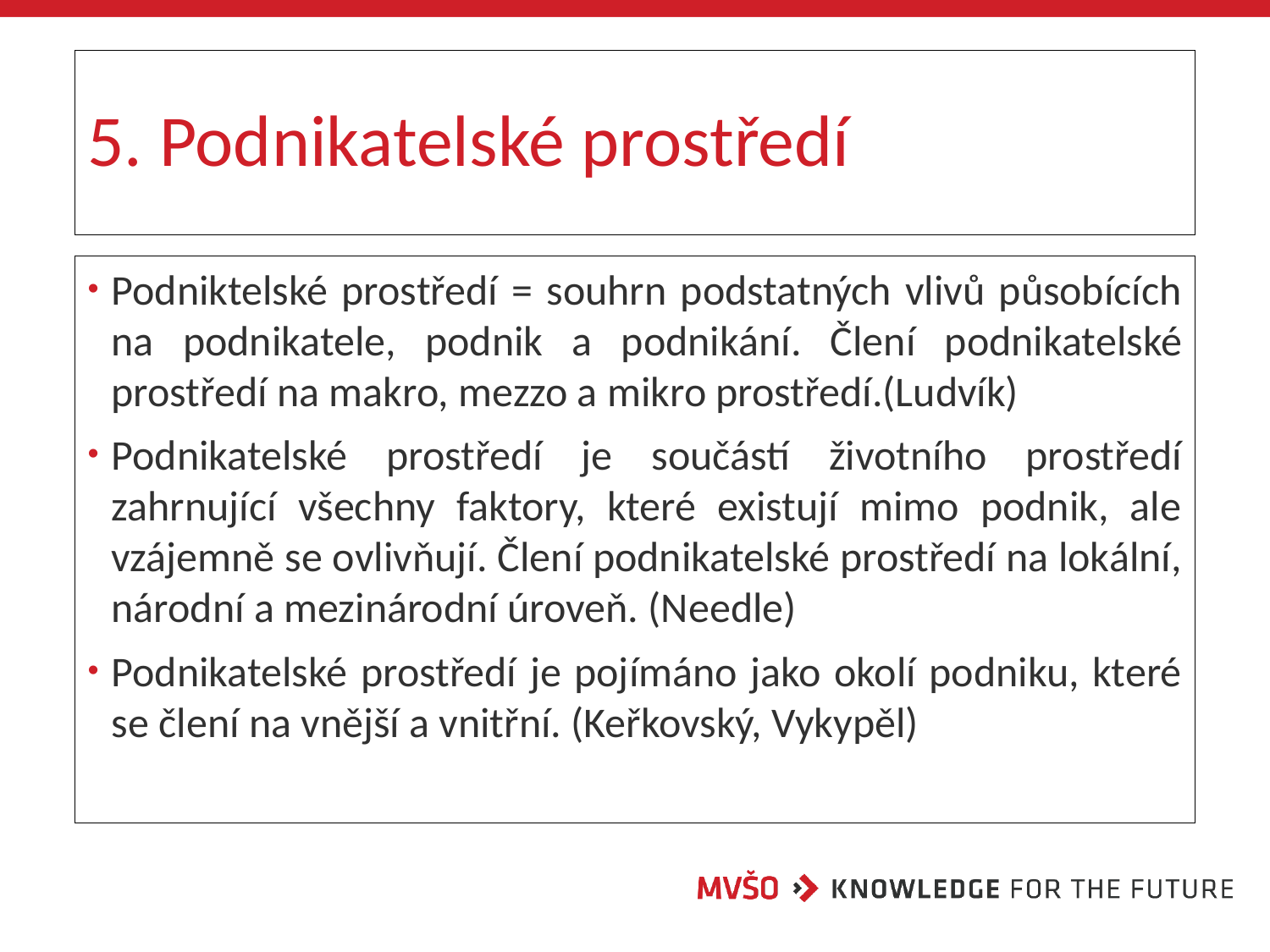

# 5. Podnikatelské prostředí
Podniktelské prostředí = souhrn podstatných vlivů působících na podnikatele, podnik a podnikání. Člení podnikatelské prostředí na makro, mezzo a mikro prostředí.(Ludvík)
Podnikatelské prostředí je součástí životního prostředí zahrnující všechny faktory, které existují mimo podnik, ale vzájemně se ovlivňují. Člení podnikatelské prostředí na lokální, národní a mezinárodní úroveň. (Needle)
Podnikatelské prostředí je pojímáno jako okolí podniku, které se člení na vnější a vnitřní. (Keřkovský, Vykypěl)